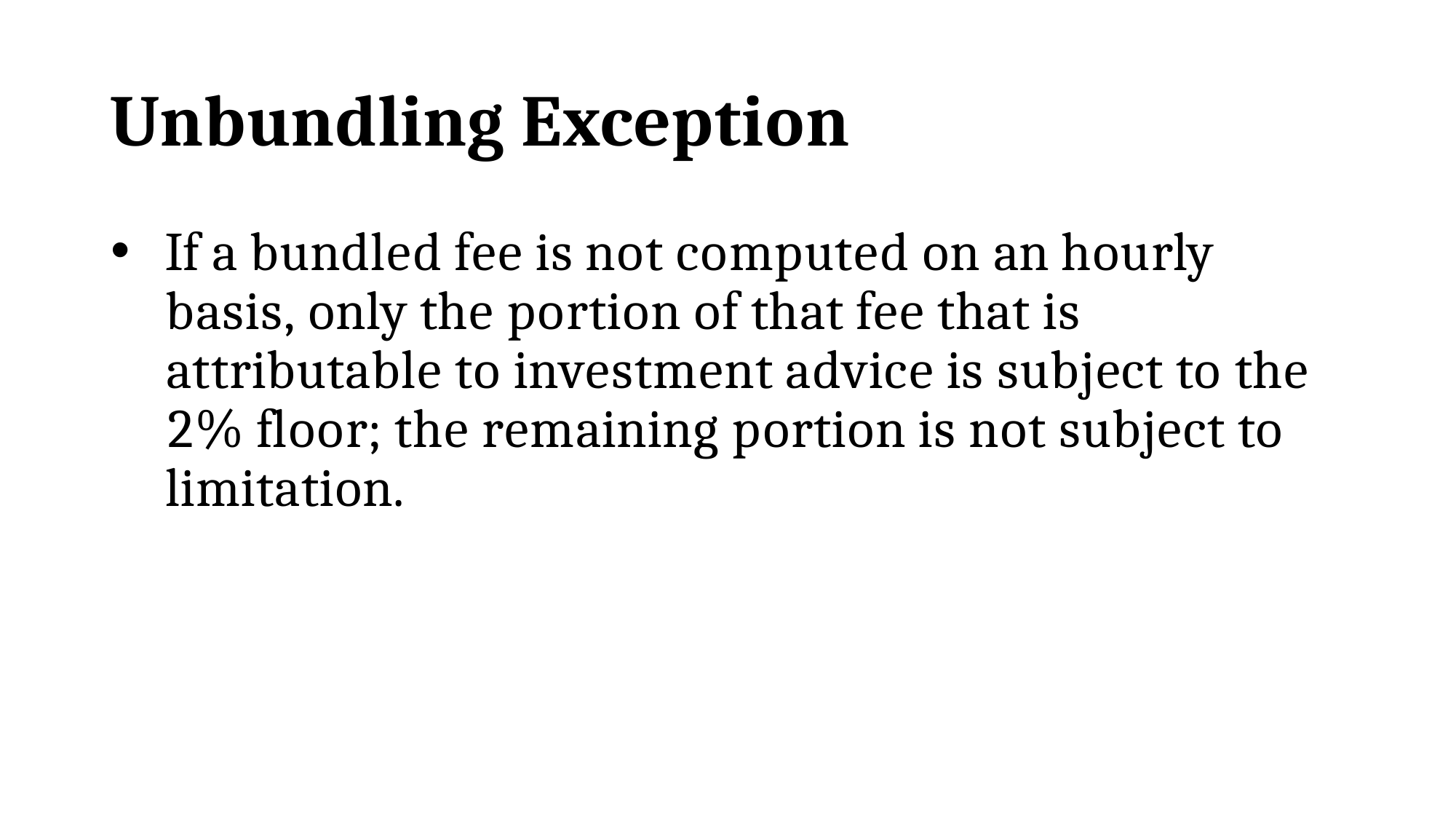

# Unbundling Exception
If a bundled fee is not computed on an hourly basis, only the portion of that fee that is attributable to investment advice is subject to the 2% floor; the remaining portion is not subject to limitation.